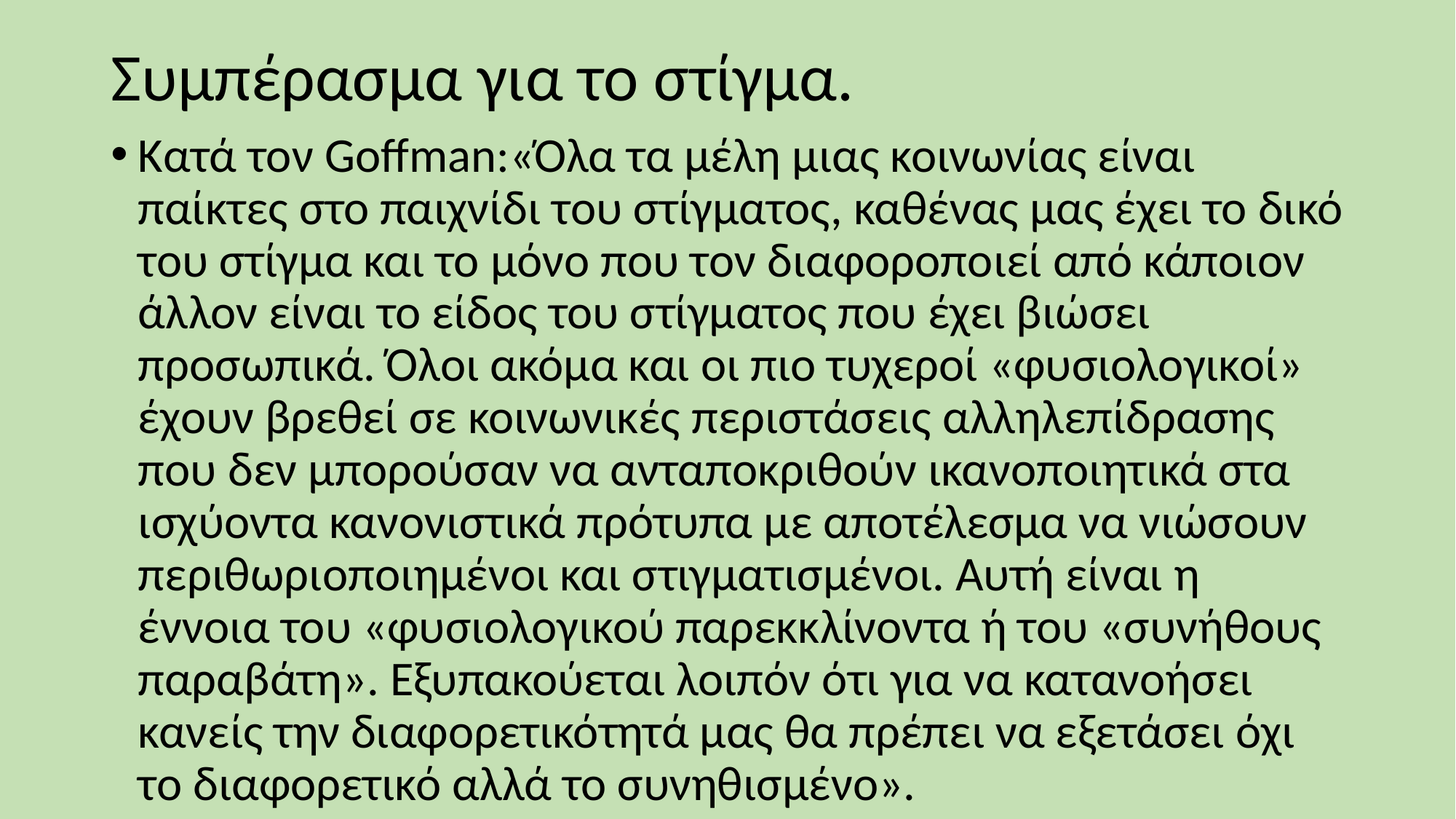

# Συμπέρασμα για το στίγμα.
Κατά τον Goffman:«Όλα τα μέλη μιας κοινωνίας είναι παίκτες στο παιχνίδι του στίγματος, καθένας μας έχει το δικό του στίγμα και το μόνο που τον διαφοροποιεί από κάποιον άλλον είναι το είδος του στίγματος που έχει βιώσει προσωπικά. Όλοι ακόμα και οι πιο τυχεροί «φυσιολογικοί» έχουν βρεθεί σε κοινωνικές περιστάσεις αλληλεπίδρασης που δεν μπορούσαν να ανταποκριθούν ικανοποιητικά στα ισχύοντα κανονιστικά πρότυπα με αποτέλεσμα να νιώσουν περιθωριοποιημένοι και στιγματισμένοι. Αυτή είναι η έννοια του «φυσιολογικού παρεκκλίνοντα ή του «συνήθους παραβάτη». Εξυπακούεται λοιπόν ότι για να κατανοήσει κανείς την διαφορετικότητά μας θα πρέπει να εξετάσει όχι το διαφορετικό αλλά το συνηθισμένο».